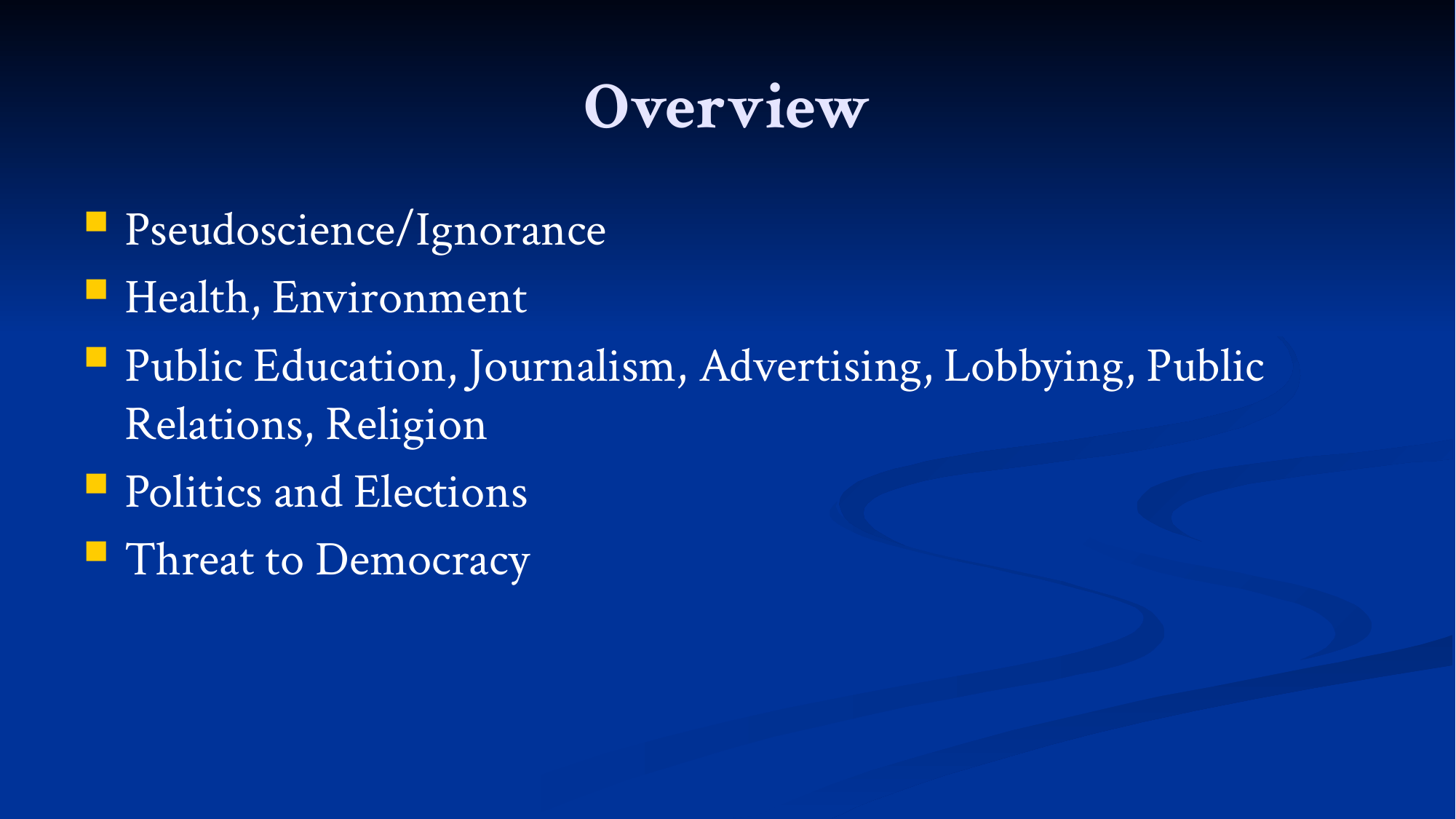

# Overview
Pseudoscience/Ignorance
Health, Environment
Public Education, Journalism, Advertising, Lobbying, Public Relations, Religion
Politics and Elections
Threat to Democracy